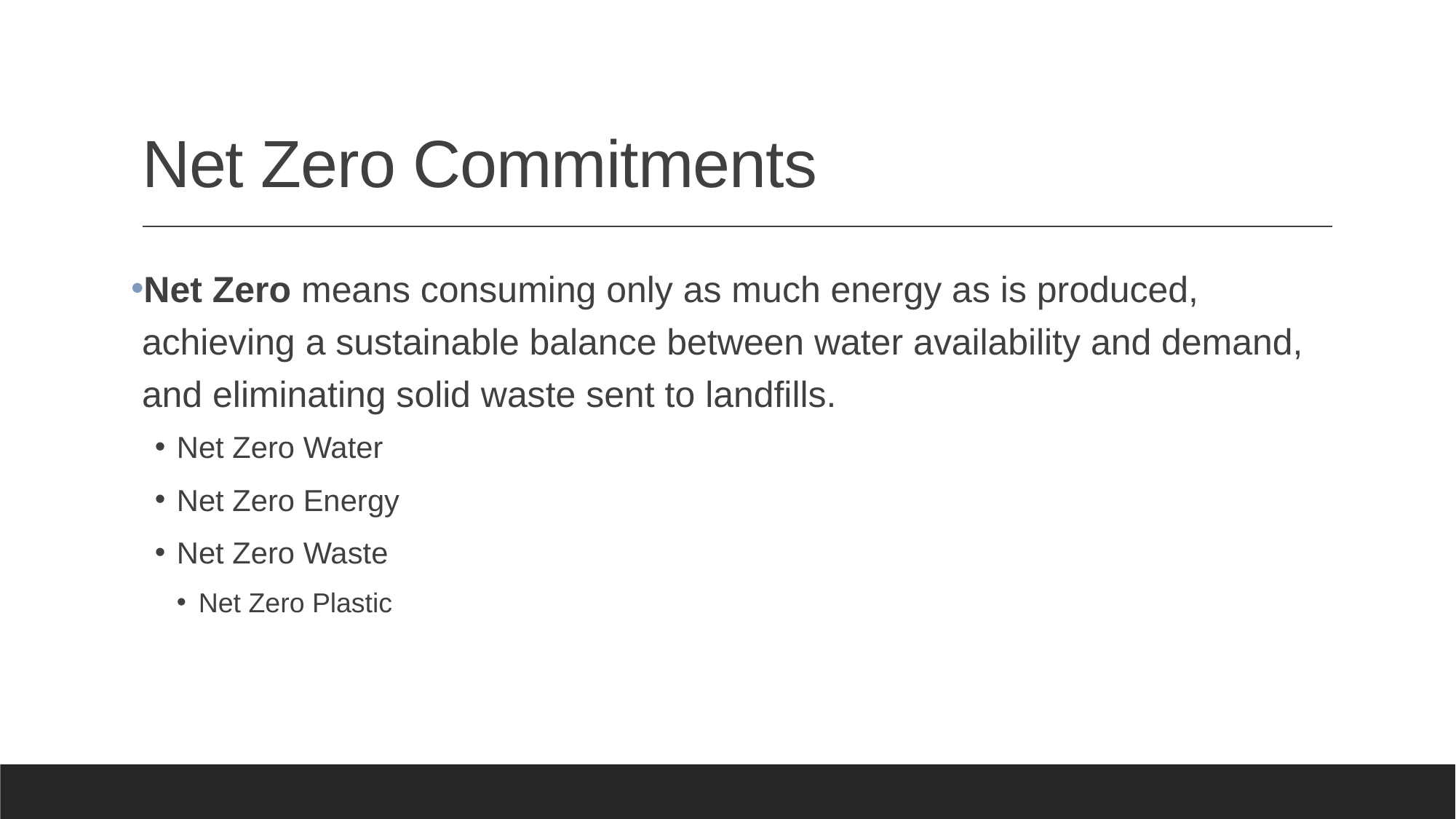

# Net Zero Commitments
Net Zero means consuming only as much energy as is produced, achieving a sustainable balance between water availability and demand, and eliminating solid waste sent to landfills.
Net Zero Water
Net Zero Energy
Net Zero Waste
Net Zero Plastic